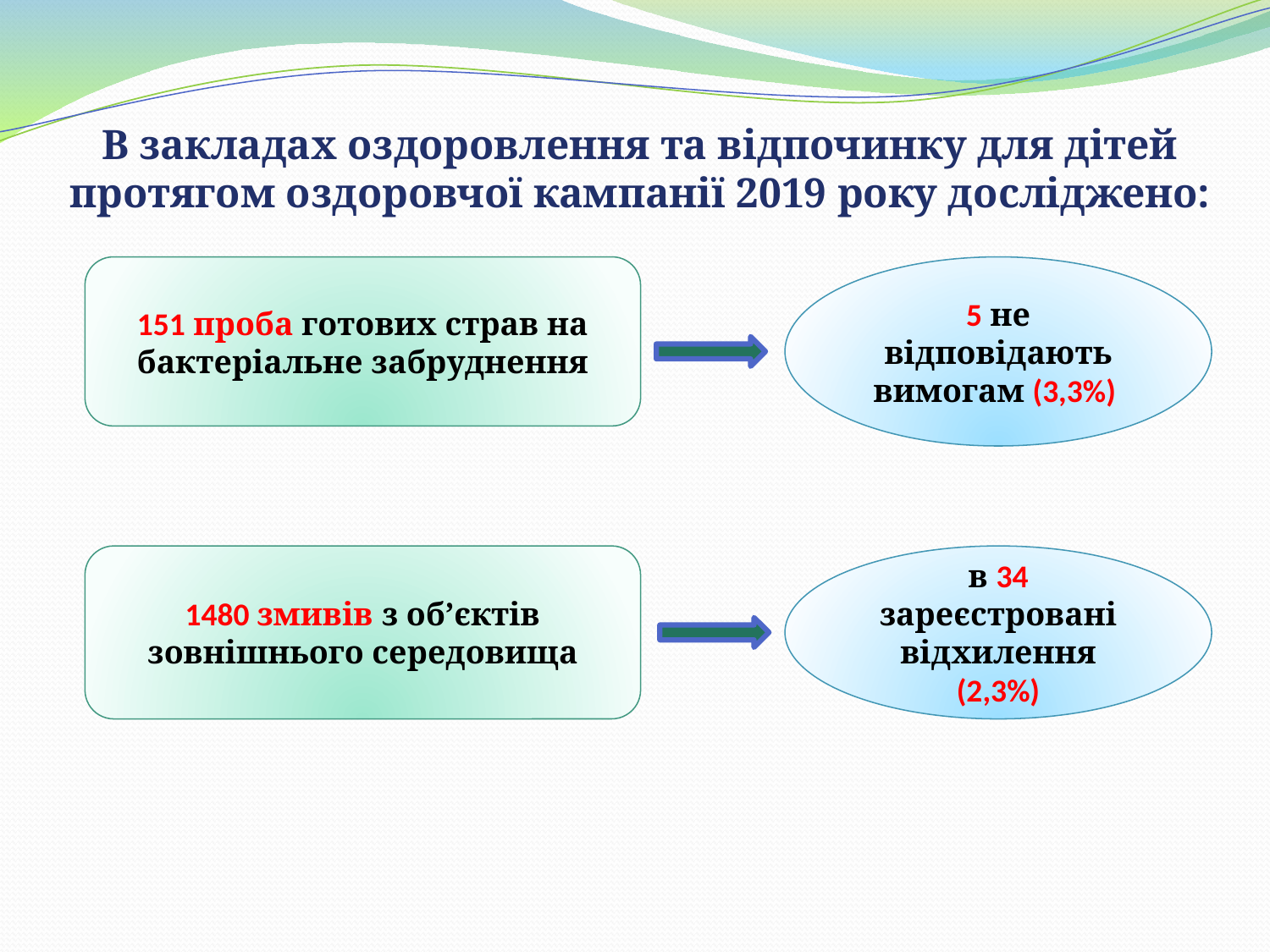

# В закладах оздоровлення та відпочинку для дітей протягом оздоровчої кампанії 2019 року досліджено:
151 проба готових страв на бактеріальне забруднення
5 не відповідають вимогам (3,3%)

1480 змивів з об’єктів зовнішнього середовища
в 34 зареєстровані відхилення (2,3%)